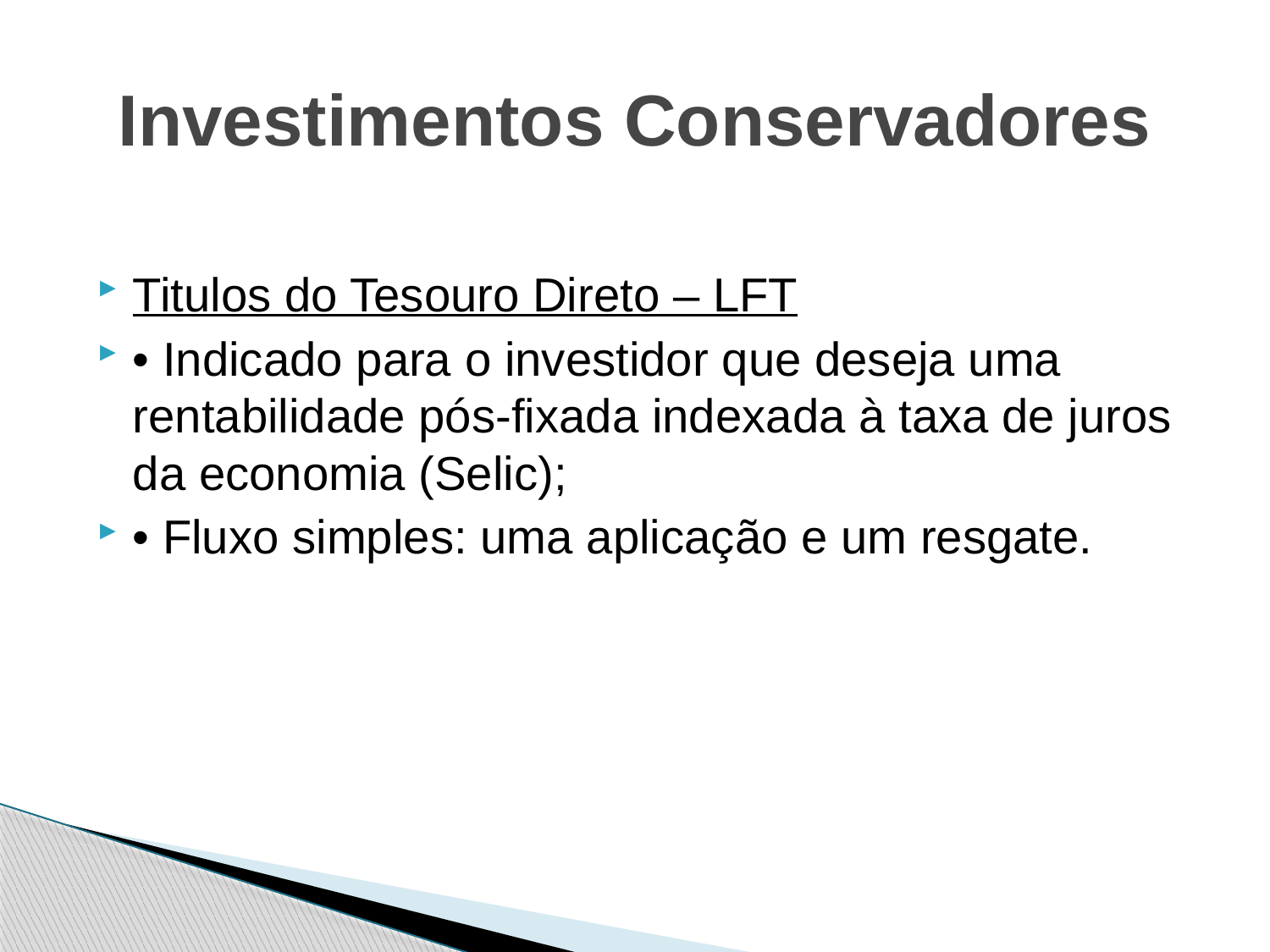

# Investimentos Conservadores
Titulos do Tesouro Direto – LFT
• Indicado para o investidor que deseja uma rentabilidade pós-fixada indexada à taxa de juros da economia (Selic);
• Fluxo simples: uma aplicação e um resgate.